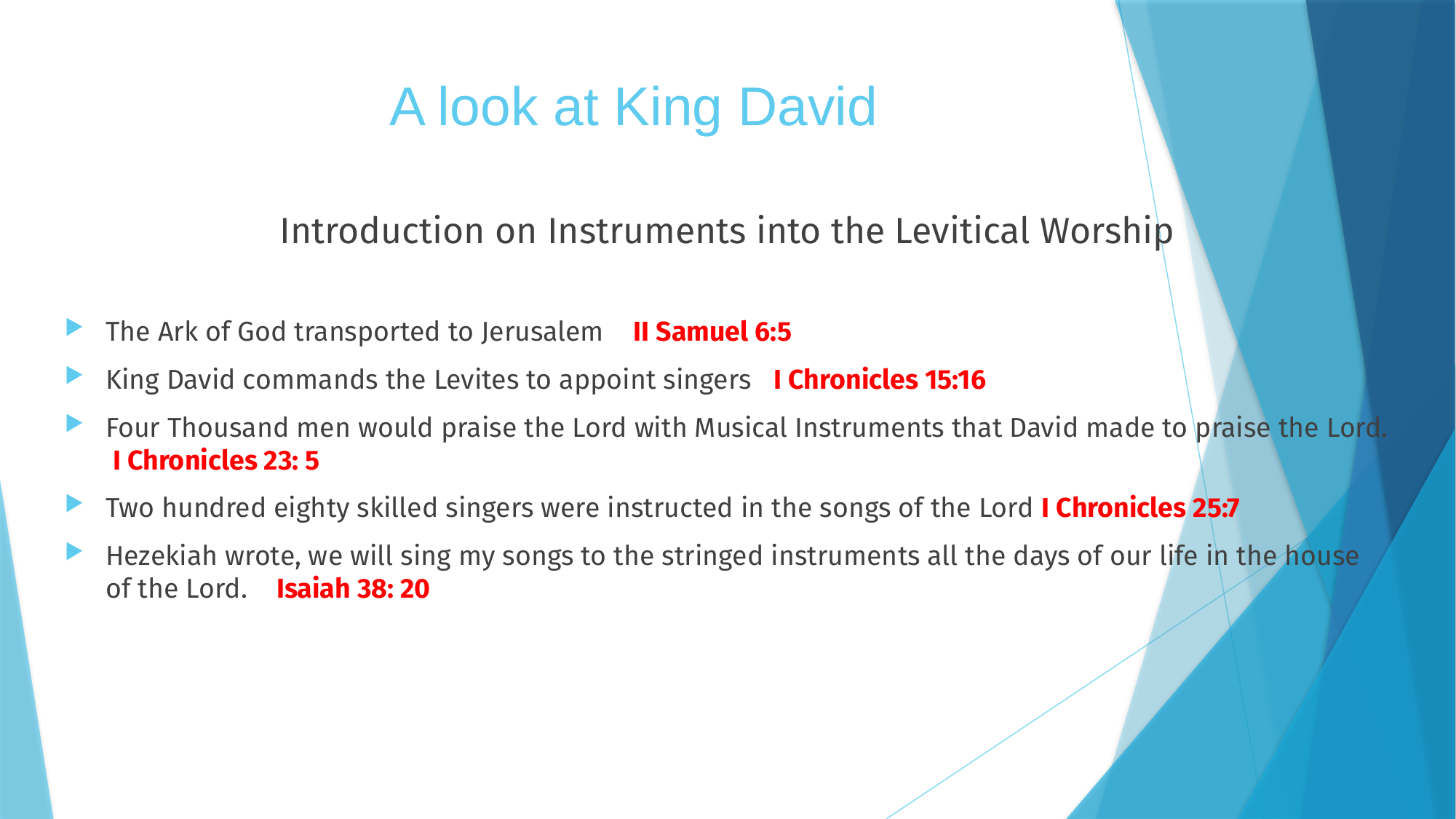

# A look at King David
Introduction on Instruments into the Levitical Worship

The Ark of God transported to Jerusalem    II Samuel 6:5
King David commands the Levites to appoint singers   I Chronicles 15:16
Four Thousand men would praise the Lord with Musical Instruments that David made to praise the Lord.  I Chronicles 23: 5
Two hundred eighty skilled singers were instructed in the songs of the Lord I Chronicles 25:7
Hezekiah wrote, we will sing my songs to the stringed instruments all the days of our life in the house of the Lord.    Isaiah 38: 20